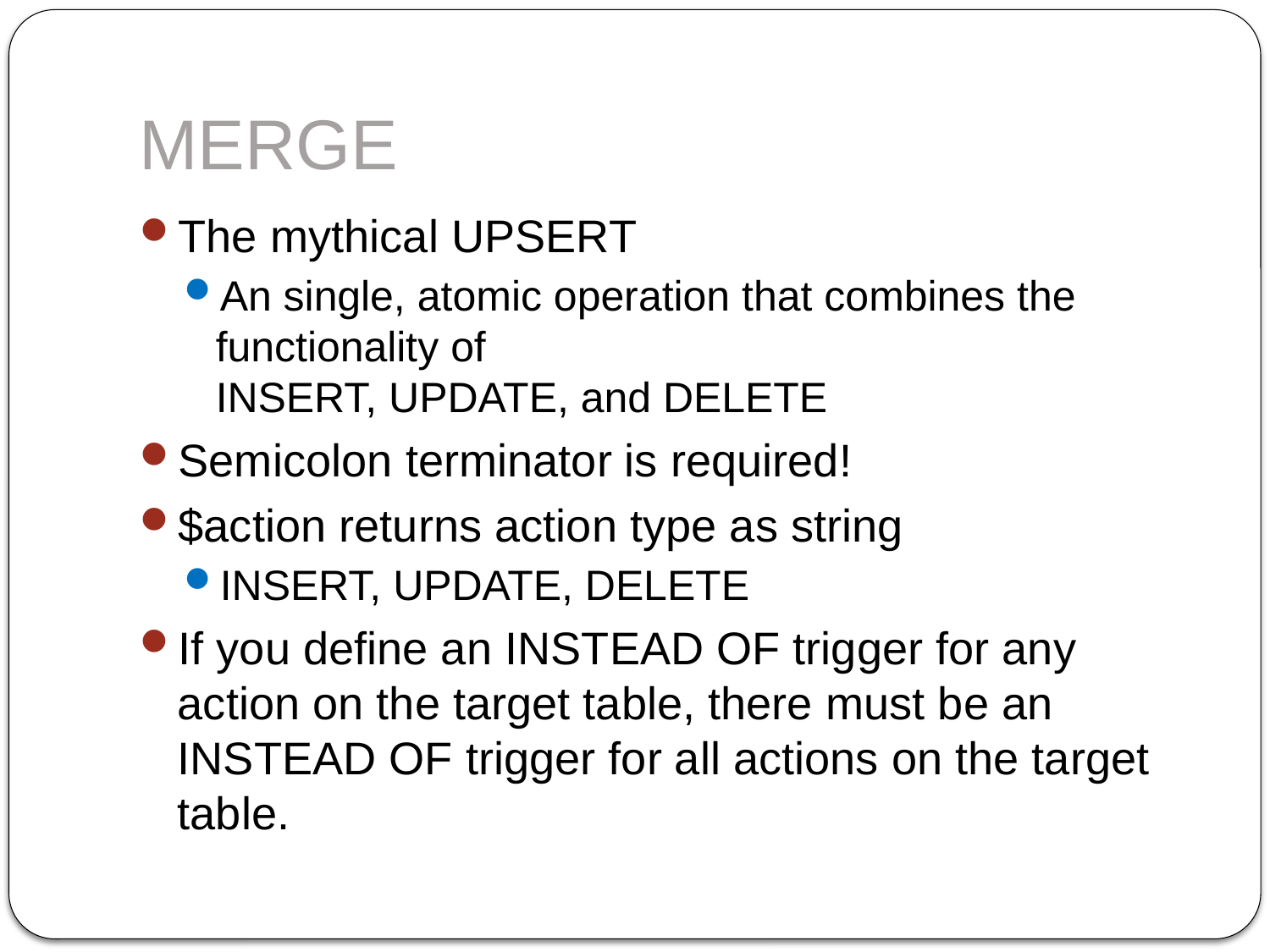

# MERGE
The mythical UPSERT
An single, atomic operation that combines the functionality of
INSERT, UPDATE, and DELETE
Semicolon terminator is required!
$action returns action type as string
INSERT, UPDATE, DELETE
If you define an INSTEAD OF trigger for any action on the target table, there must be an INSTEAD OF trigger for all actions on the target table.